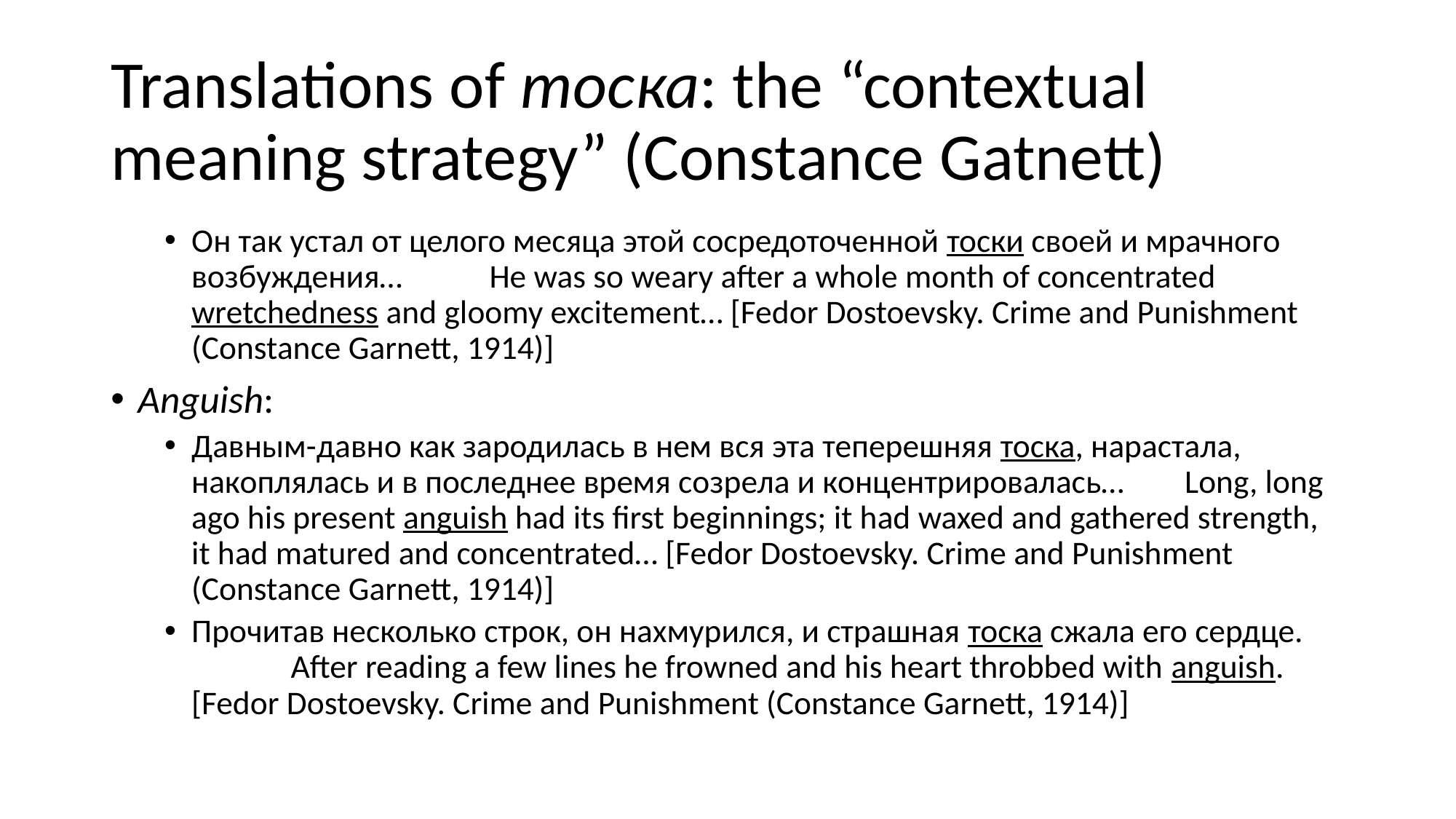

# Translations of тоска: the “contextual meaning strategy” (Constance Gatnett)
Он так устал от целого месяца этой сосредоточенной тоски своей и мрачного возбуждения…	He was so weary after a whole month of concentrated wretchedness and gloomy excitement… [Fedor Dostoevsky. Crime and Punishment (Constance Garnett, 1914)]
Anguish:
Давным-давно как зародилась в нем вся эта теперешняя тоска, нарастала, накоплялась и в последнее время созрела и концентрировалась…	Long, long ago his present anguish had its first beginnings; it had waxed and gathered strength, it had matured and concentrated… [Fedor Dostoevsky. Crime and Punishment (Constance Garnett, 1914)]
Прочитав несколько строк, он нахмурился, и страшная тоска сжала его сердце.	After reading a few lines he frowned and his heart throbbed with anguish. [Fedor Dostoevsky. Crime and Punishment (Constance Garnett, 1914)]